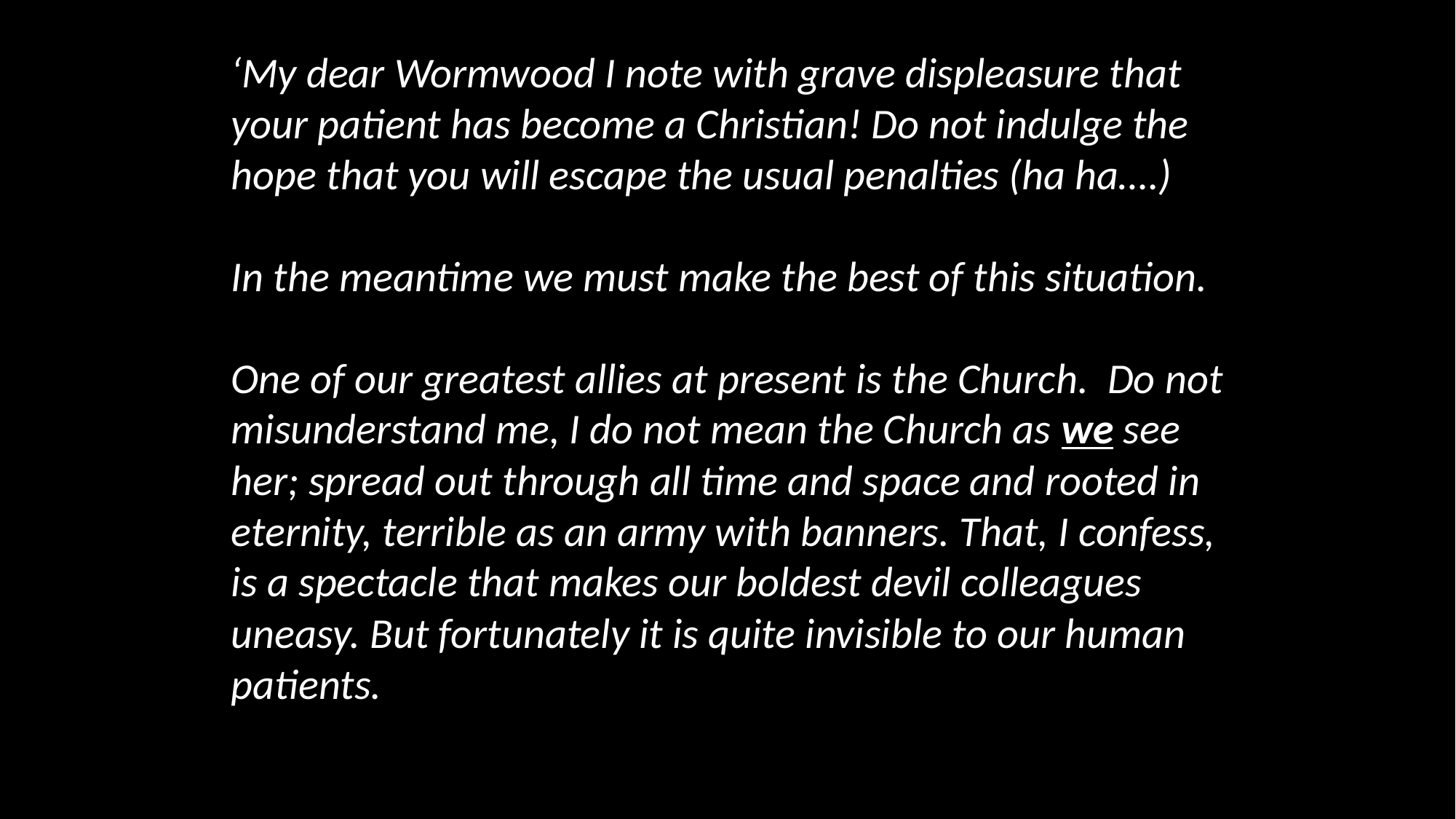

‘My dear Wormwood I note with grave displeasure that your patient has become a Christian! Do not indulge the hope that you will escape the usual penalties (ha ha….)

In the meantime we must make the best of this situation.

One of our greatest allies at present is the Church.  Do not misunderstand me, I do not mean the Church as we see her; spread out through all time and space and rooted in eternity, terrible as an army with banners. That, I confess, is a spectacle that makes our boldest devil colleagues uneasy. But fortunately it is quite invisible to our human patients.